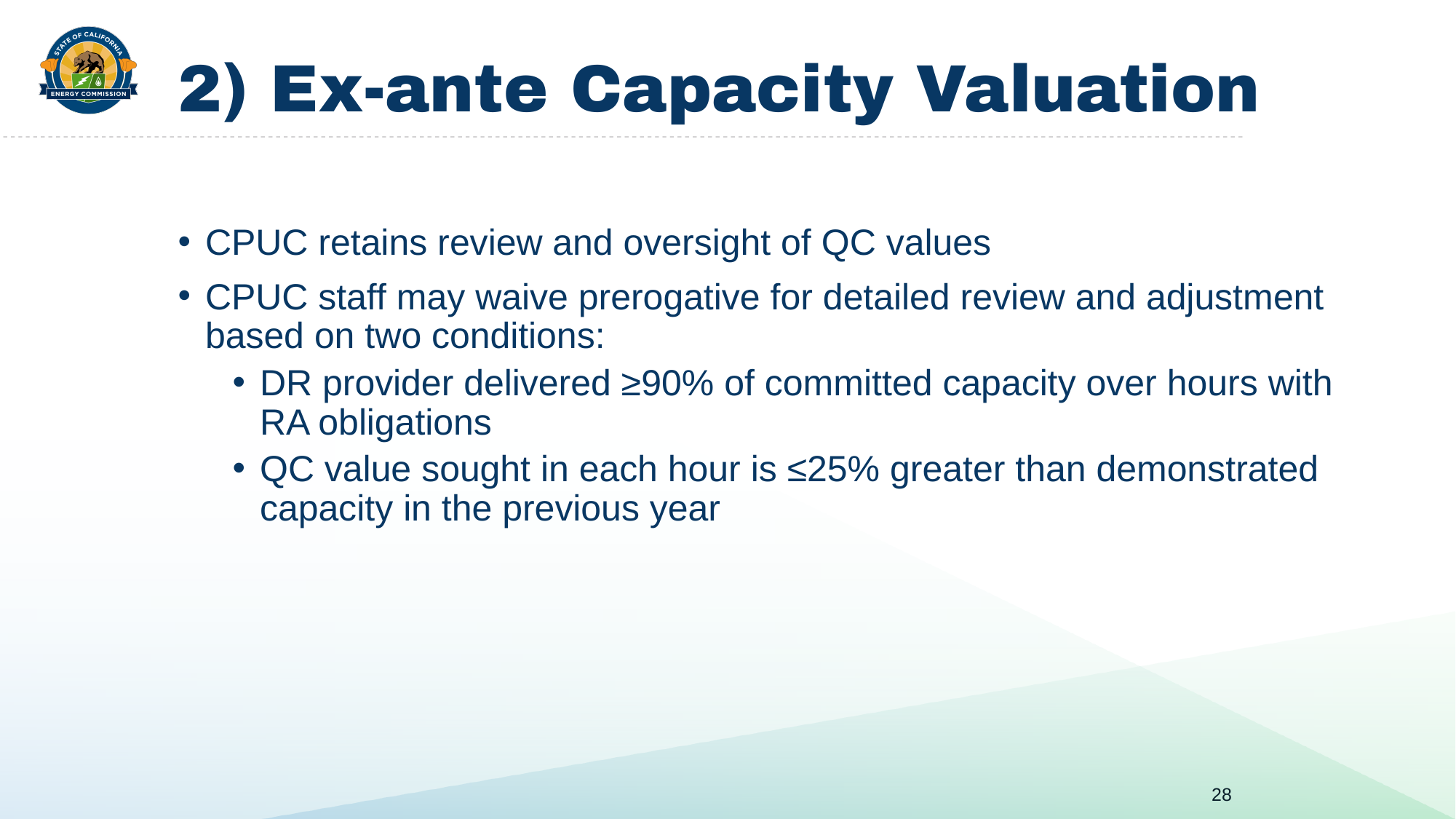

# 2) Ex-ante Capacity Valuation
CPUC retains review and oversight of QC values
CPUC staff may waive prerogative for detailed review and adjustment based on two conditions:
DR provider delivered ≥90% of committed capacity over hours with RA obligations
QC value sought in each hour is ≤25% greater than demonstrated capacity in the previous year
28